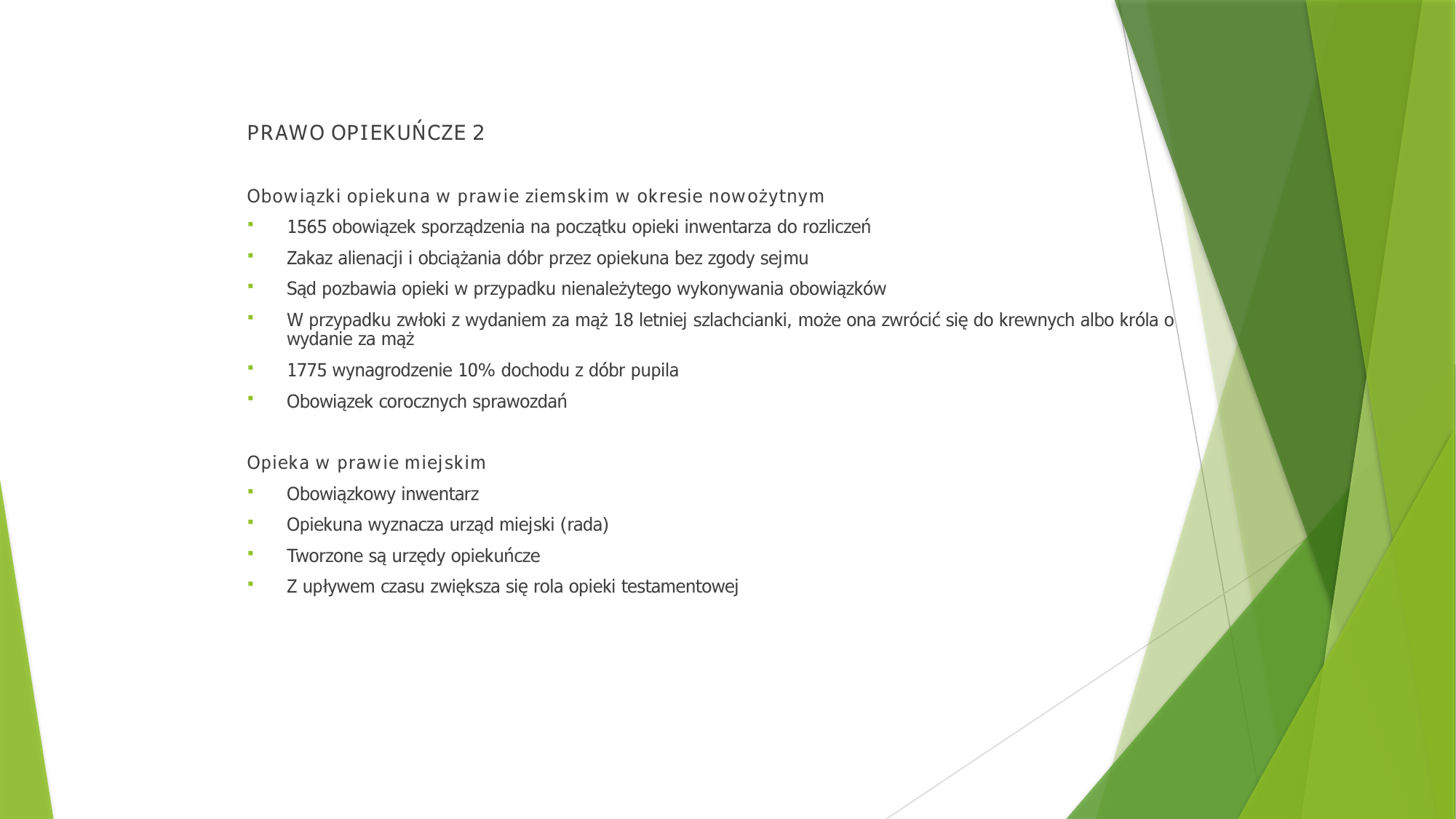

PRAWO OPIEKUŃCZE 2

Obowiązki opiekuna w prawie ziemskim w okresie nowożytnym
1565 obowiązek sporządzenia na początku opieki inwentarza do rozliczeń
Zakaz alienacji i obciążania dóbr przez opiekuna bez zgody sejmu
Sąd pozbawia opieki w przypadku nienależytego wykonywania obowiązków
W przypadku zwłoki z wydaniem za mąż 18 letniej szlachcianki, może ona zwrócić się do krewnych albo króla o wydanie za mąż
1775 wynagrodzenie 10% dochodu z dóbr pupila
Obowiązek corocznych sprawozdań

Opieka w prawie miejskim
Obowiązkowy inwentarz
Opiekuna wyznacza urząd miejski (rada)
Tworzone są urzędy opiekuńcze
Z upływem czasu zwiększa się rola opieki testamentowej